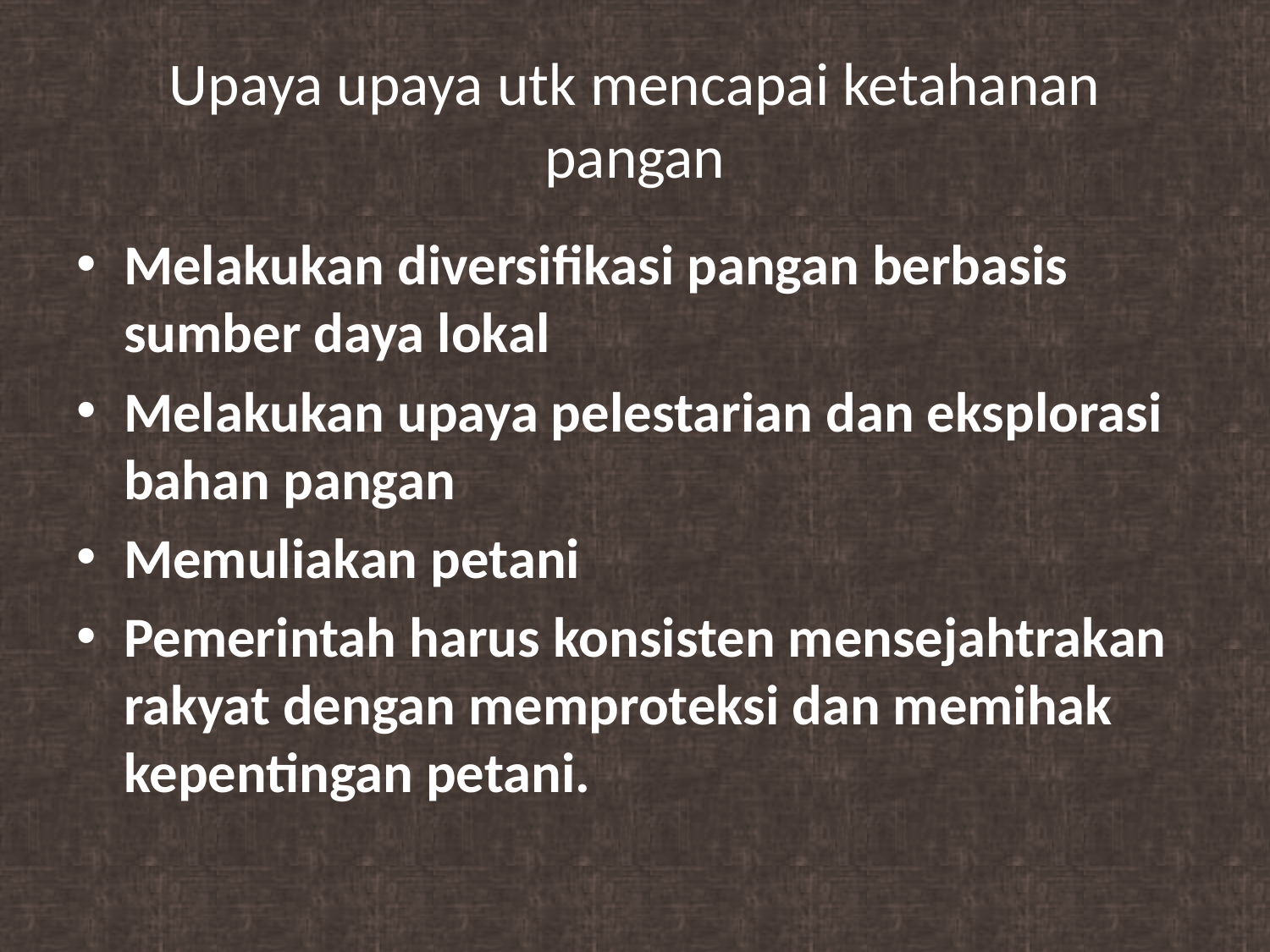

# Upaya upaya utk mencapai ketahanan pangan
Melakukan diversifikasi pangan berbasis sumber daya lokal
Melakukan upaya pelestarian dan eksplorasi bahan pangan
Memuliakan petani
Pemerintah harus konsisten mensejahtrakan rakyat dengan memproteksi dan memihak kepentingan petani.